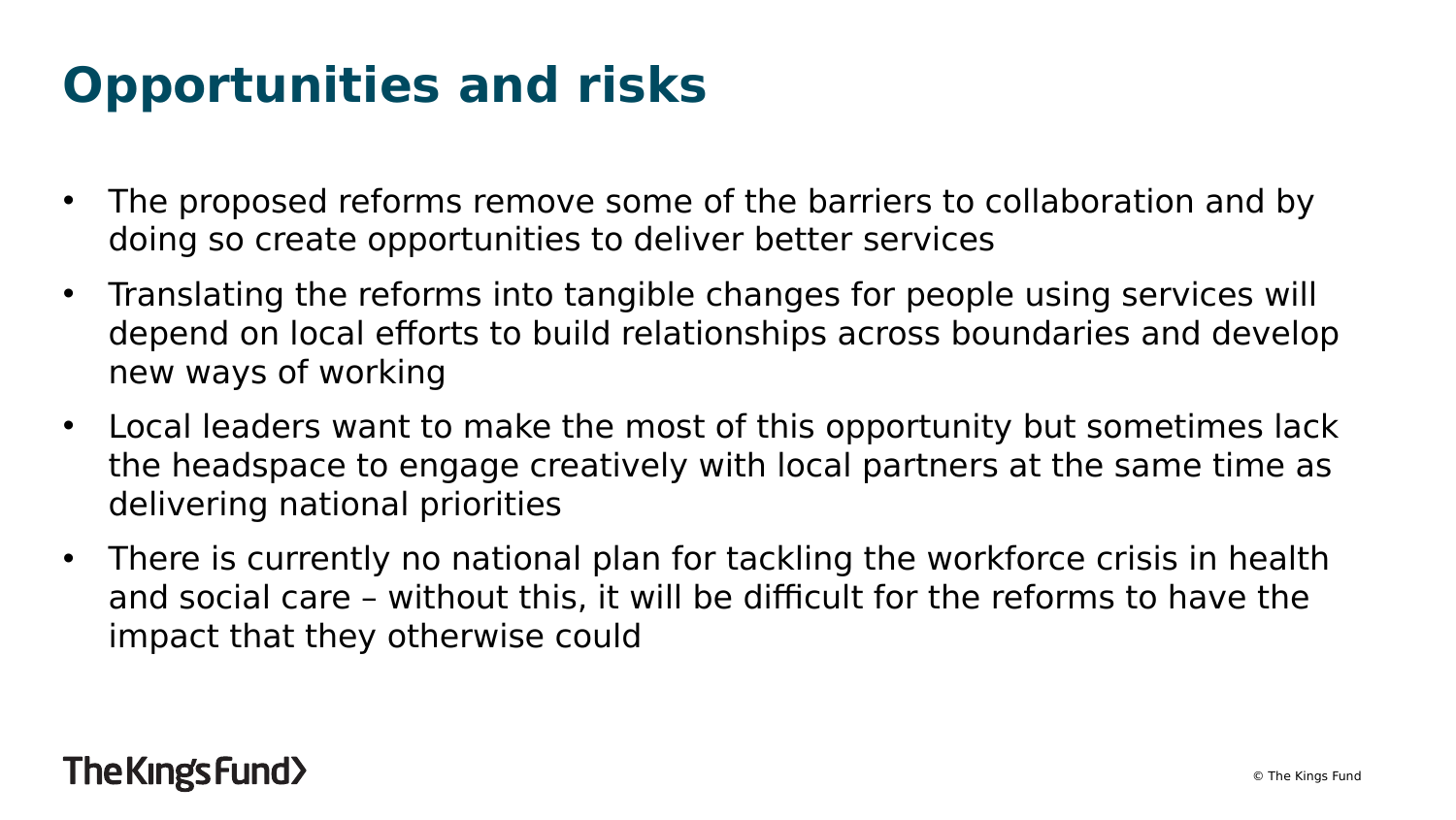

# Opportunities and risks
The proposed reforms remove some of the barriers to collaboration and by doing so create opportunities to deliver better services
Translating the reforms into tangible changes for people using services will depend on local efforts to build relationships across boundaries and develop new ways of working
Local leaders want to make the most of this opportunity but sometimes lack the headspace to engage creatively with local partners at the same time as delivering national priorities
There is currently no national plan for tackling the workforce crisis in health and social care – without this, it will be difficult for the reforms to have the impact that they otherwise could